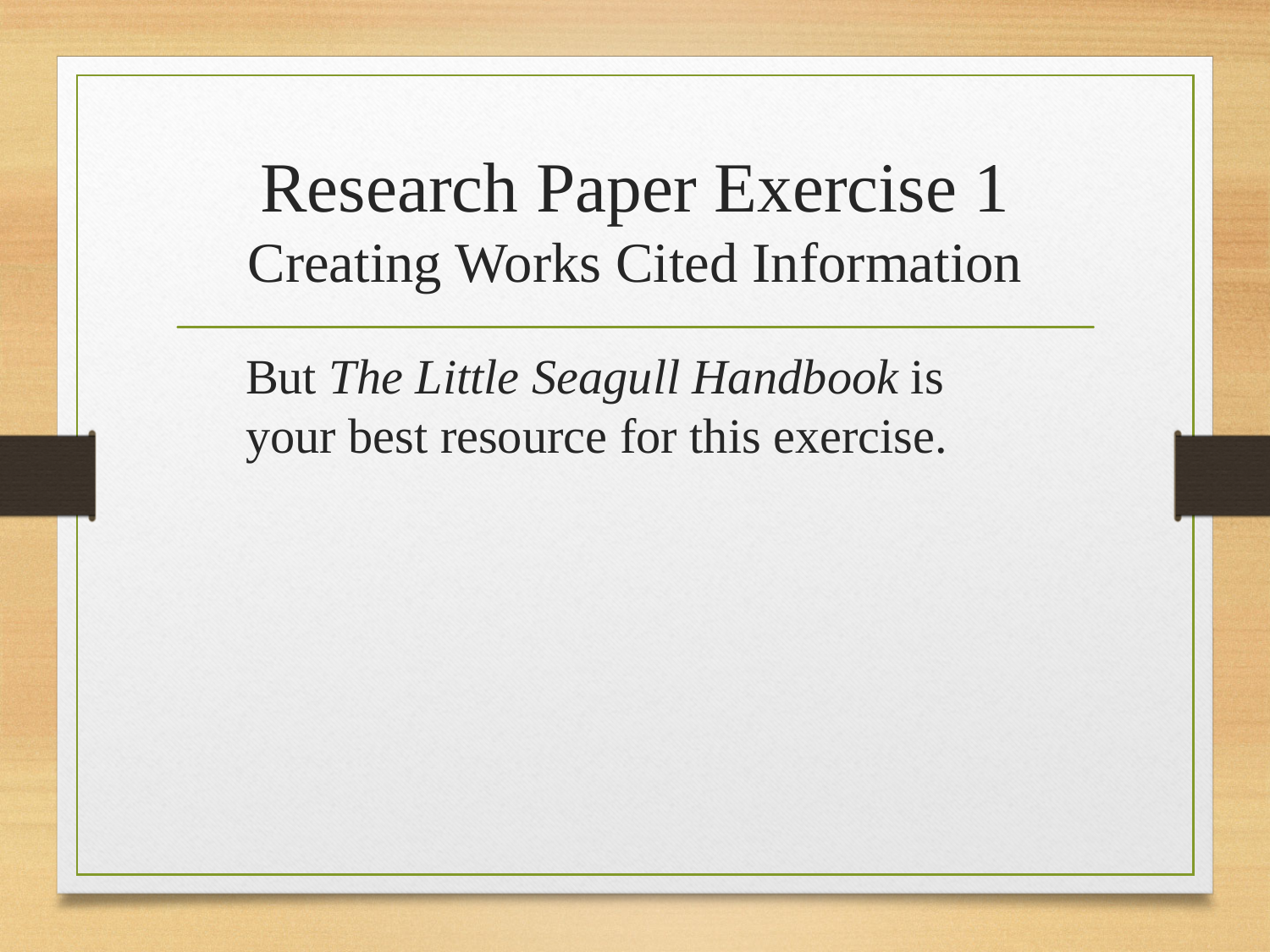

# Research Paper Exercise 1 Creating Works Cited Information
But The Little Seagull Handbook is your best resource for this exercise.